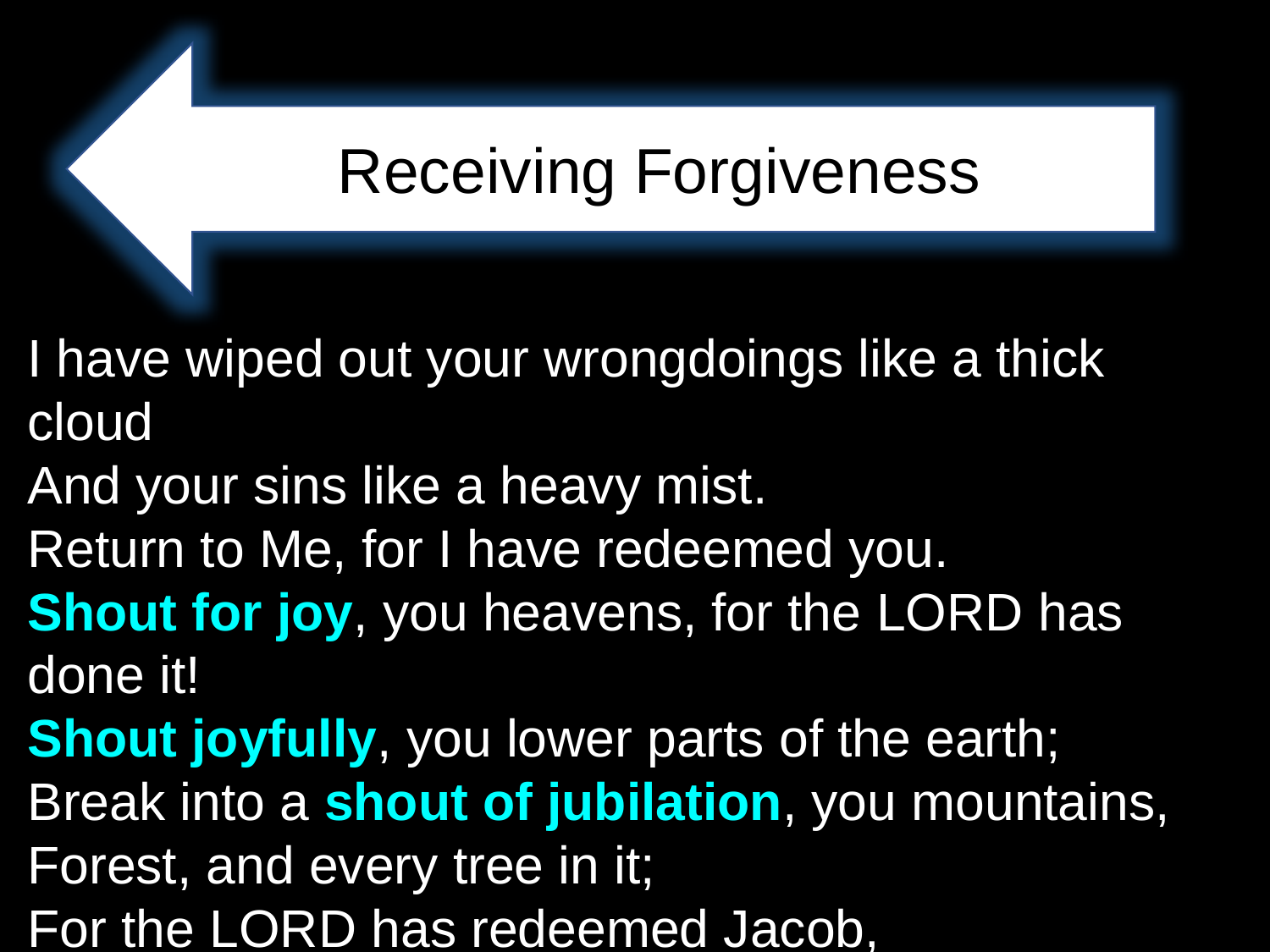

Receiving Forgiveness
I have wiped out your wrongdoings like a thick cloud
And your sins like a heavy mist.
Return to Me, for I have redeemed you.
Shout for joy, you heavens, for the Lord has done it!
Shout joyfully, you lower parts of the earth;
Break into a shout of jubilation, you mountains,
Forest, and every tree in it;
For the Lord has redeemed Jacob,
And in Israel He shows His glory.
													   Isaiah 44:22-23